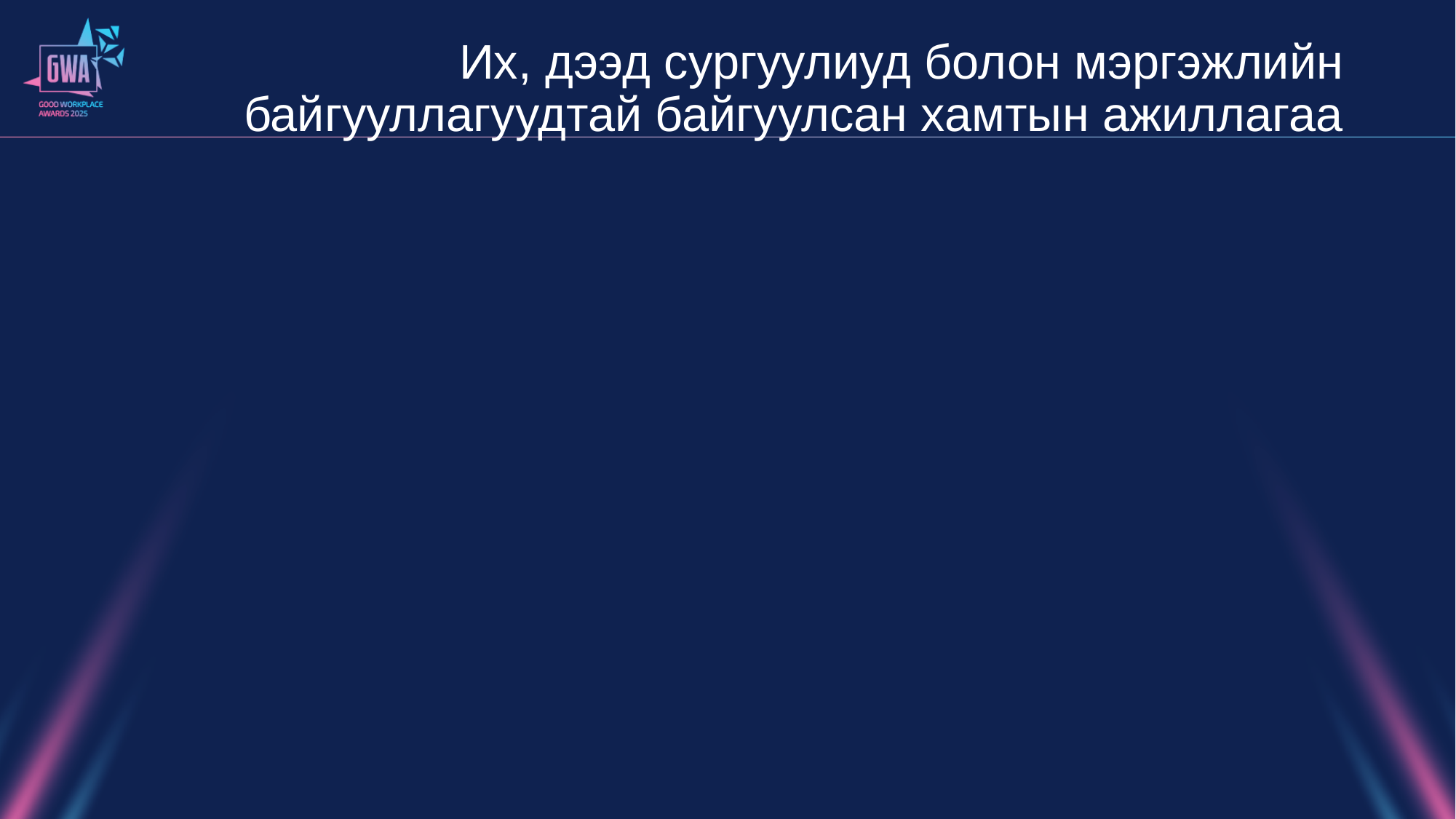

# Их, дээд сургуулиуд болон мэргэжлийн байгууллагуудтай байгуулсан хамтын ажиллагаа